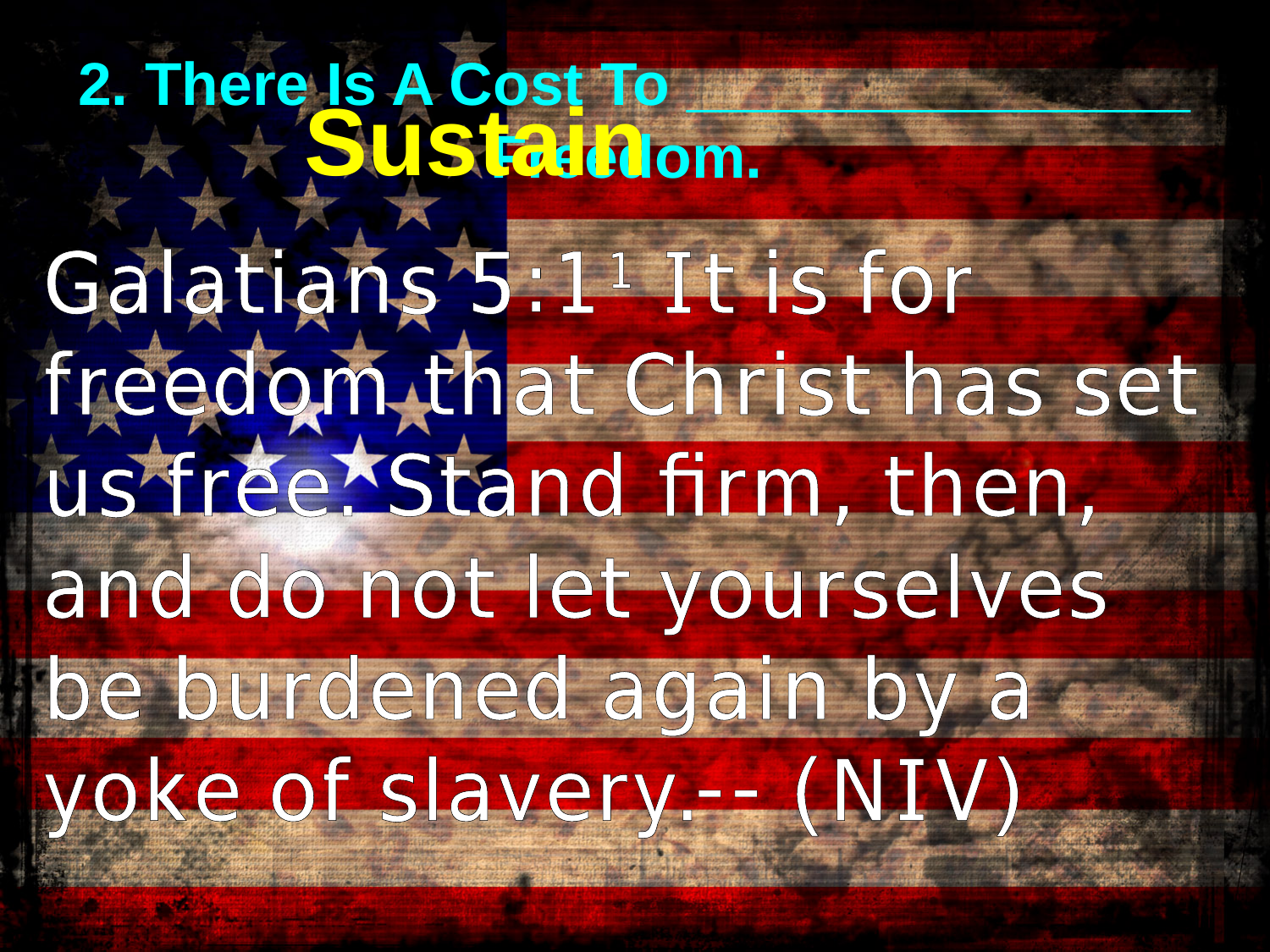

# 2. There Is A Cost To _______________ Freedom.
Sustain
Galatians 5:11 It is for freedom that Christ has set us free. Stand firm, then, and do not let yourselves be burdened again by a yoke of slavery.-- (NIV)